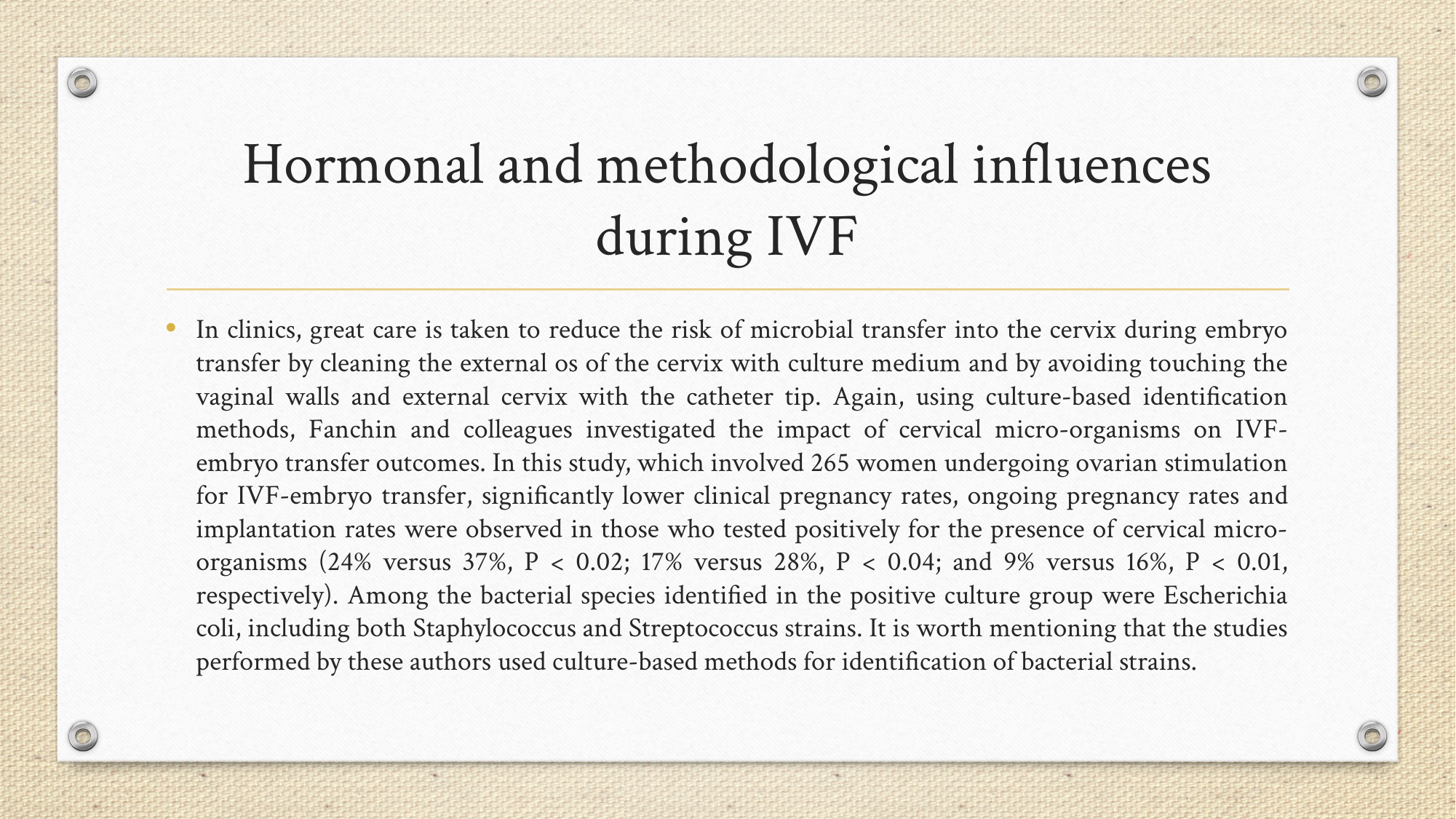

# Hormonal and methodological influences during IVF
In clinics, great care is taken to reduce the risk of microbial transfer into the cervix during embryo transfer by cleaning the external os of the cervix with culture medium and by avoiding touching the vaginal walls and external cervix with the catheter tip. Again, using culture-based identification methods, Fanchin and colleagues investigated the impact of cervical micro-organisms on IVF-embryo transfer outcomes. In this study, which involved 265 women undergoing ovarian stimulation for IVF-embryo transfer, significantly lower clinical pregnancy rates, ongoing pregnancy rates and implantation rates were observed in those who tested positively for the presence of cervical micro-organisms (24% versus 37%, P < 0.02; 17% versus 28%, P < 0.04; and 9% versus 16%, P < 0.01, respectively). Among the bacterial species identified in the positive culture group were Escherichia coli, including both Staphylococcus and Streptococcus strains. It is worth mentioning that the studies performed by these authors used culture-based methods for identification of bacterial strains.